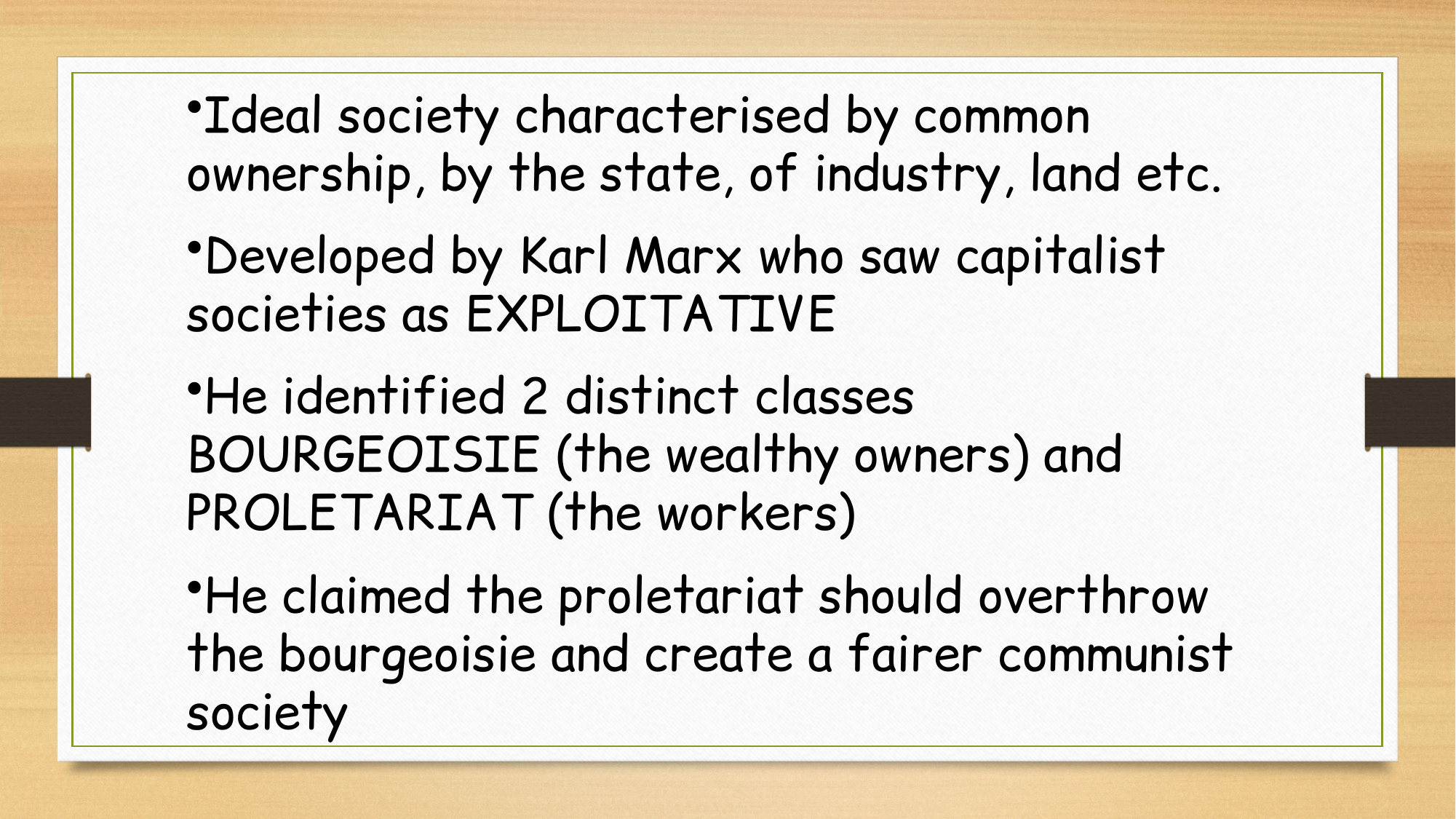

Ideal society characterised by common ownership, by the state, of industry, land etc.
Developed by Karl Marx who saw capitalist societies as EXPLOITATIVE
He identified 2 distinct classes BOURGEOISIE (the wealthy owners) and PROLETARIAT (the workers)
He claimed the proletariat should overthrow the bourgeoisie and create a fairer communist society